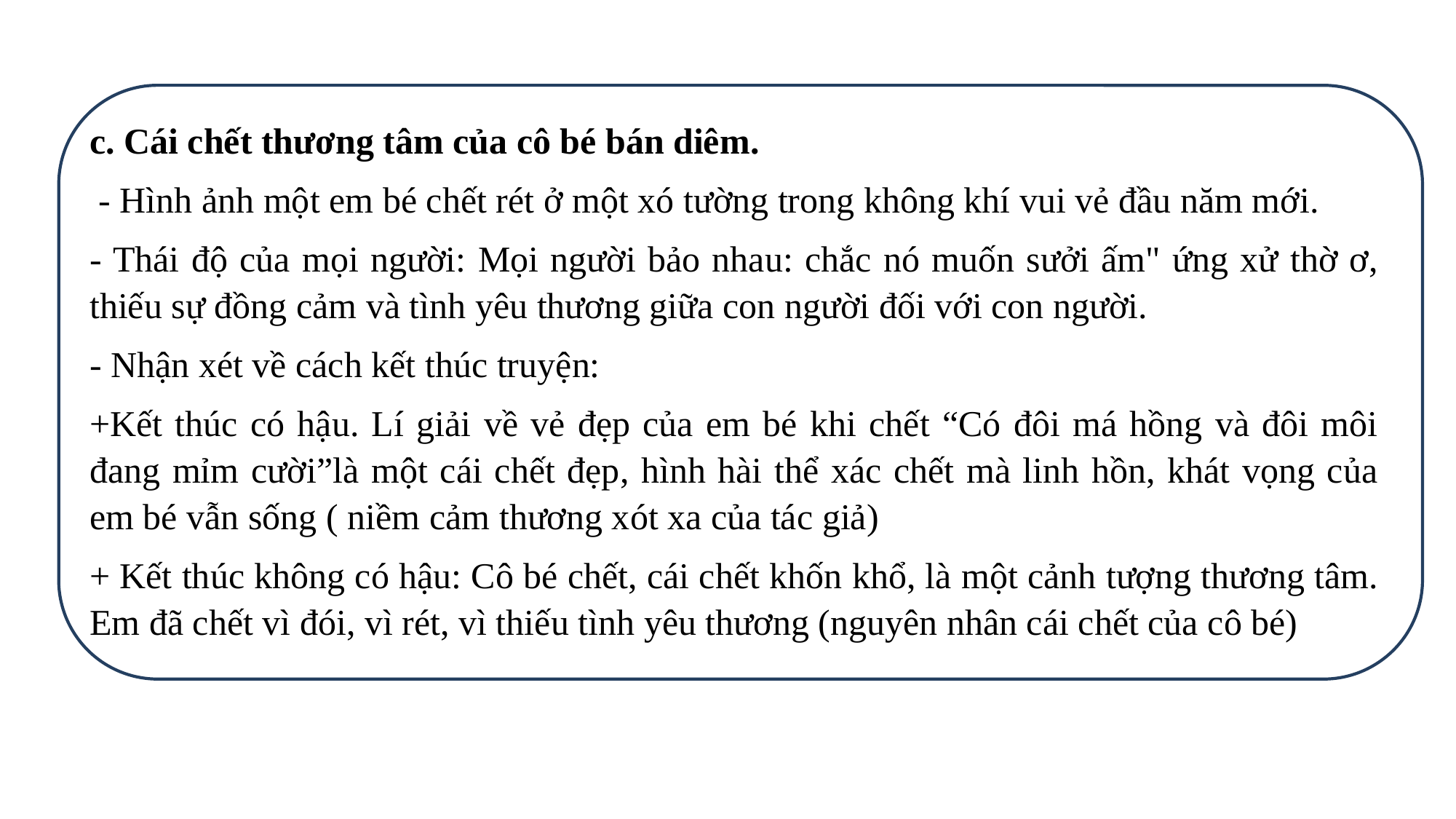

c. Cái chết thương tâm của cô bé bán diêm.
 - Hình ảnh một em bé chết rét ở một xó tường trong không khí vui vẻ đầu năm mới.
- Thái độ của mọi người: Mọi người bảo nhau: chắc nó muốn sưởi ấm" ứng xử thờ ơ, thiếu sự đồng cảm và tình yêu thương giữa con người đối với con người.
- Nhận xét về cách kết thúc truyện:
+Kết thúc có hậu. Lí giải về vẻ đẹp của em bé khi chết “Có đôi má hồng và đôi môi đang mỉm cười”là một cái chết đẹp, hình hài thể xác chết mà linh hồn, khát vọng của em bé vẫn sống ( niềm cảm thương xót xa của tác giả)
+ Kết thúc không có hậu: Cô bé chết, cái chết khốn khổ, là một cảnh tượng thương tâm. Em đã chết vì đói, vì rét, vì thiếu tình yêu thương (nguyên nhân cái chết của cô bé)